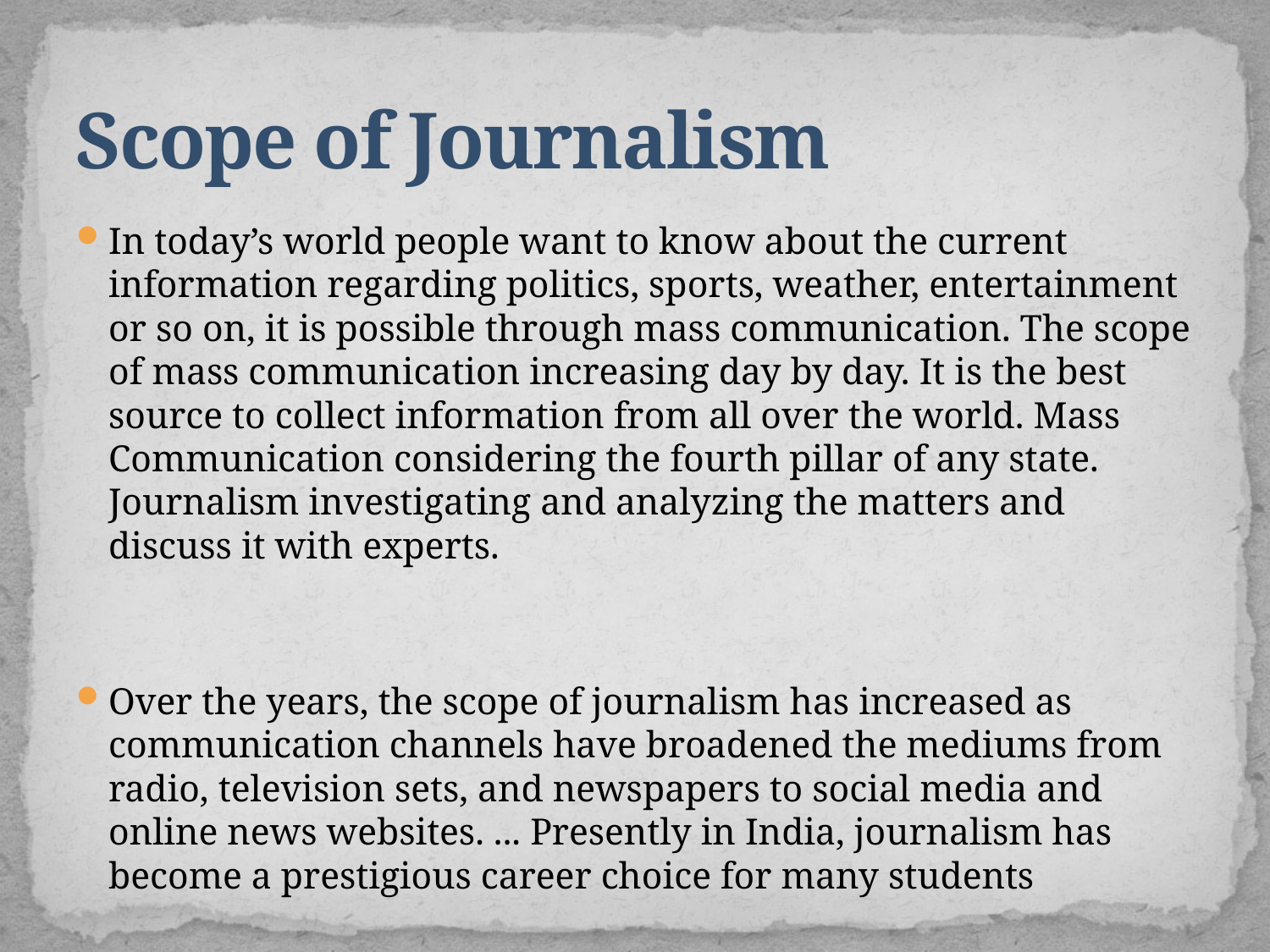

# Scope of Journalism
In today’s world people want to know about the current information regarding politics, sports, weather, entertainment or so on, it is possible through mass communication. The scope of mass communication increasing day by day. It is the best source to collect information from all over the world. Mass Communication considering the fourth pillar of any state. Journalism investigating and analyzing the matters and discuss it with experts.

Over the years, the scope of journalism has increased as communication channels have broadened the mediums from radio, television sets, and newspapers to social media and online news websites. ... Presently in India, journalism has become a prestigious career choice for many students